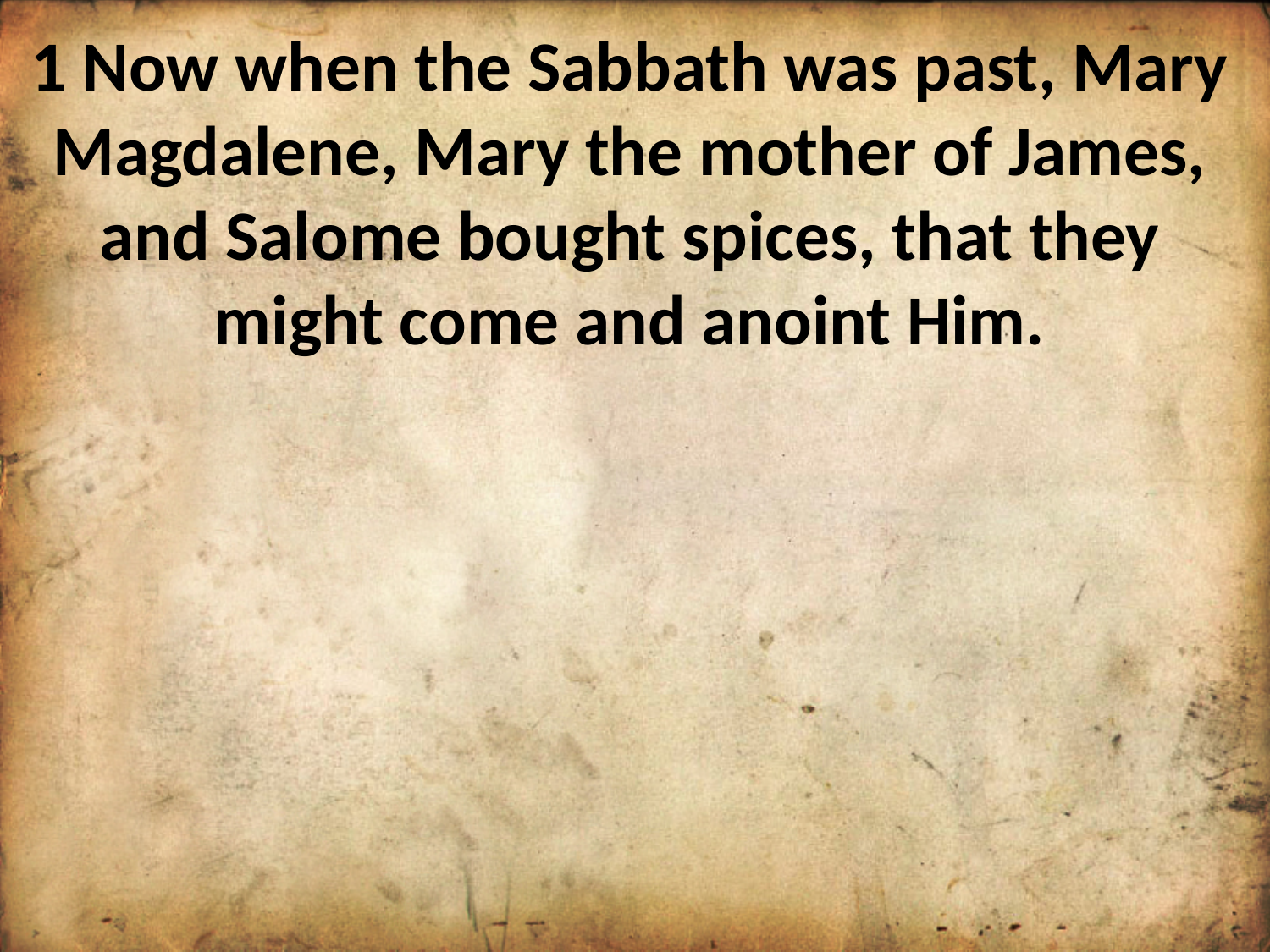

1 Now when the Sabbath was past, Mary Magdalene, Mary the mother of James, and Salome bought spices, that they might come and anoint Him.